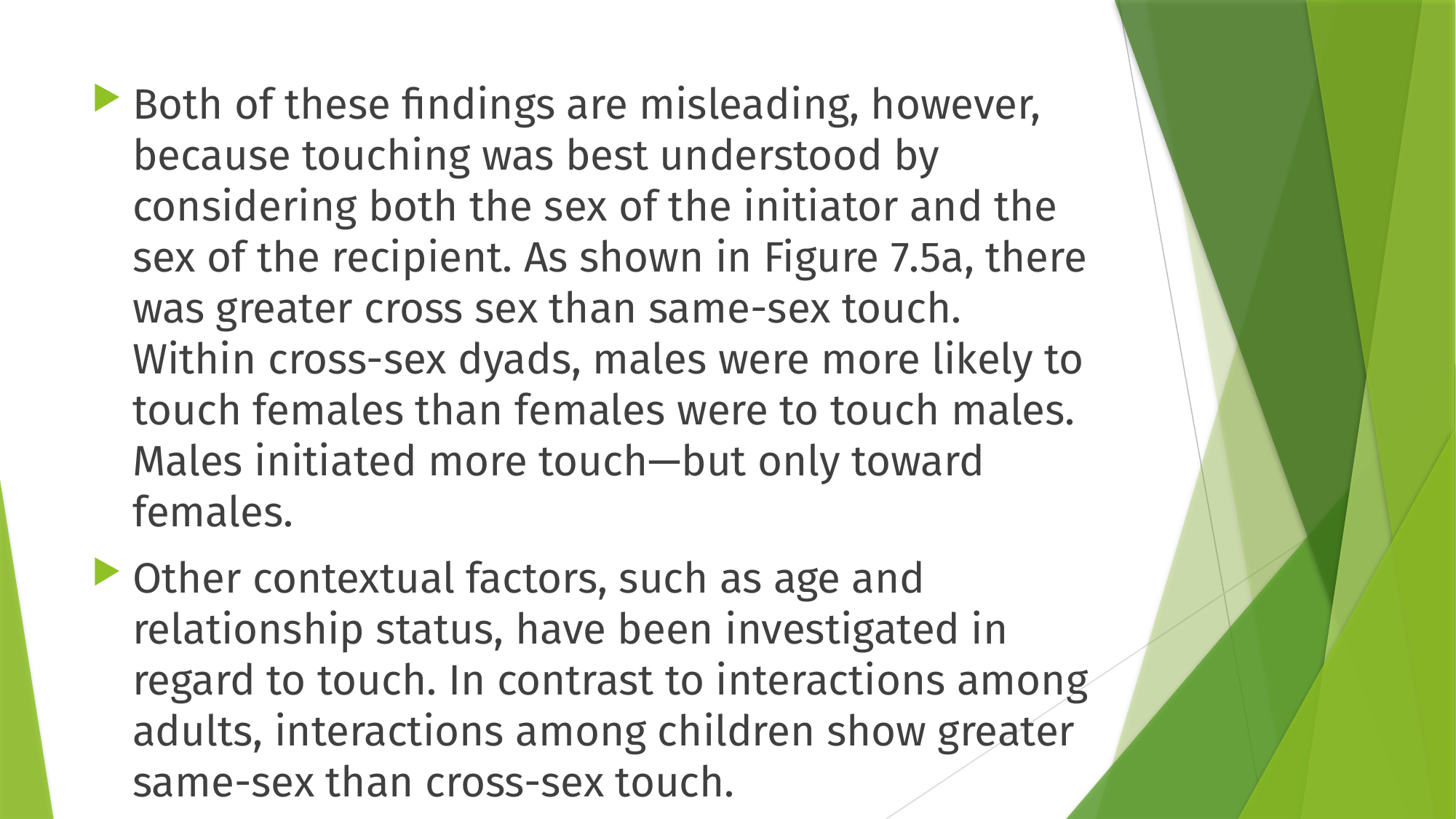

Both of these findings are misleading, however, because touching was best understood by considering both the sex of the initiator and the sex of the recipient. As shown in Figure 7.5a, there was greater cross sex than same-sex touch. Within cross-sex dyads, males were more likely to touch females than females were to touch males. Males initiated more touch—but only toward females.
Other contextual factors, such as age and relationship status, have been investigated in regard to touch. In contrast to interactions among adults, interactions among children show greater same-sex than cross-sex touch.